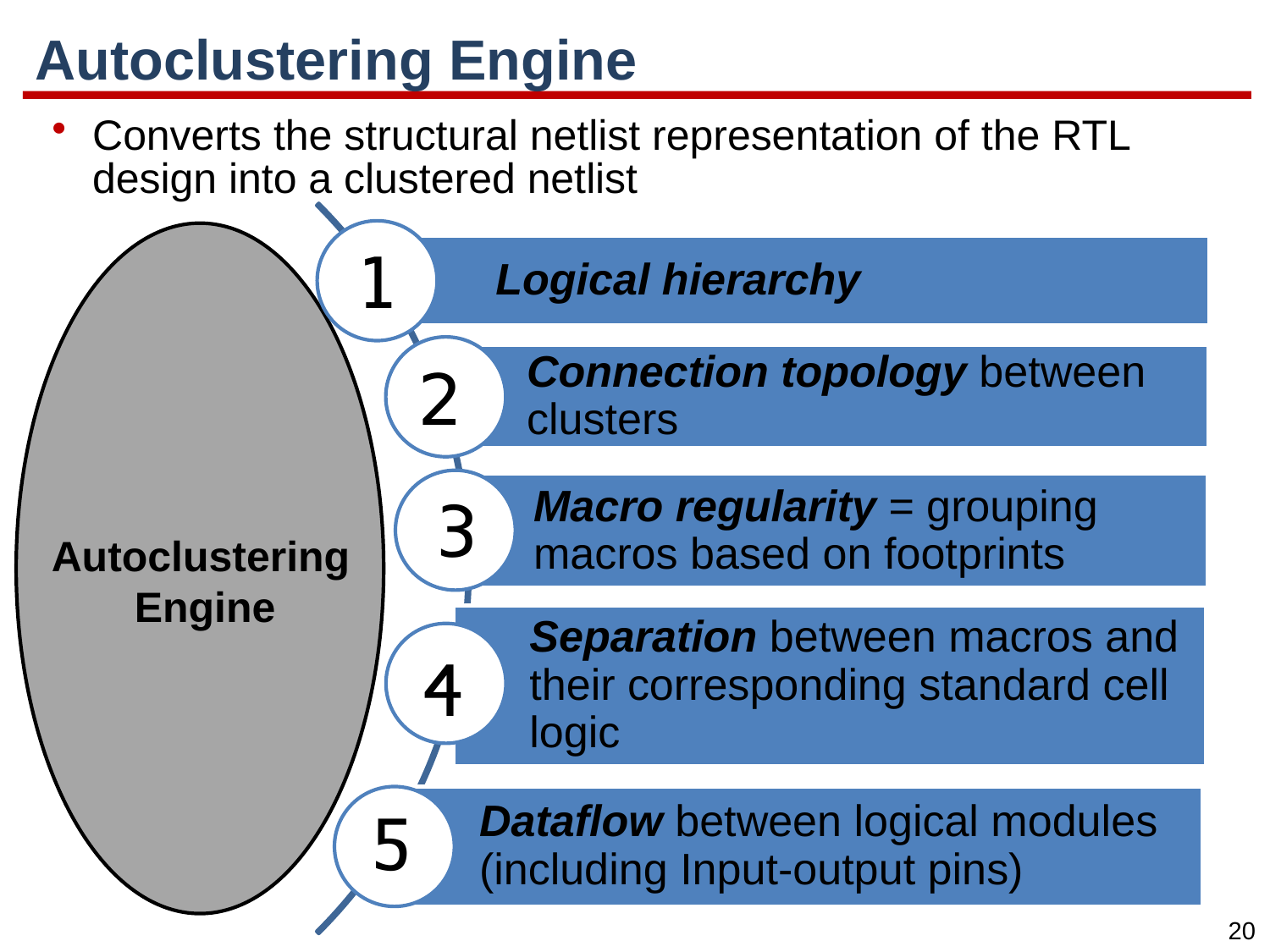

# Autoclustering Engine
Converts the structural netlist representation of the RTL design into a clustered netlist

Logical hierarchy
Connection topology between clusters
Macro regularity = grouping macros based on footprints
Separation between macros and their corresponding standard cell logic
Dataflow between logical modules (including Input-output pins)

 Autoclustering
        Engine
1
2
3
4
5